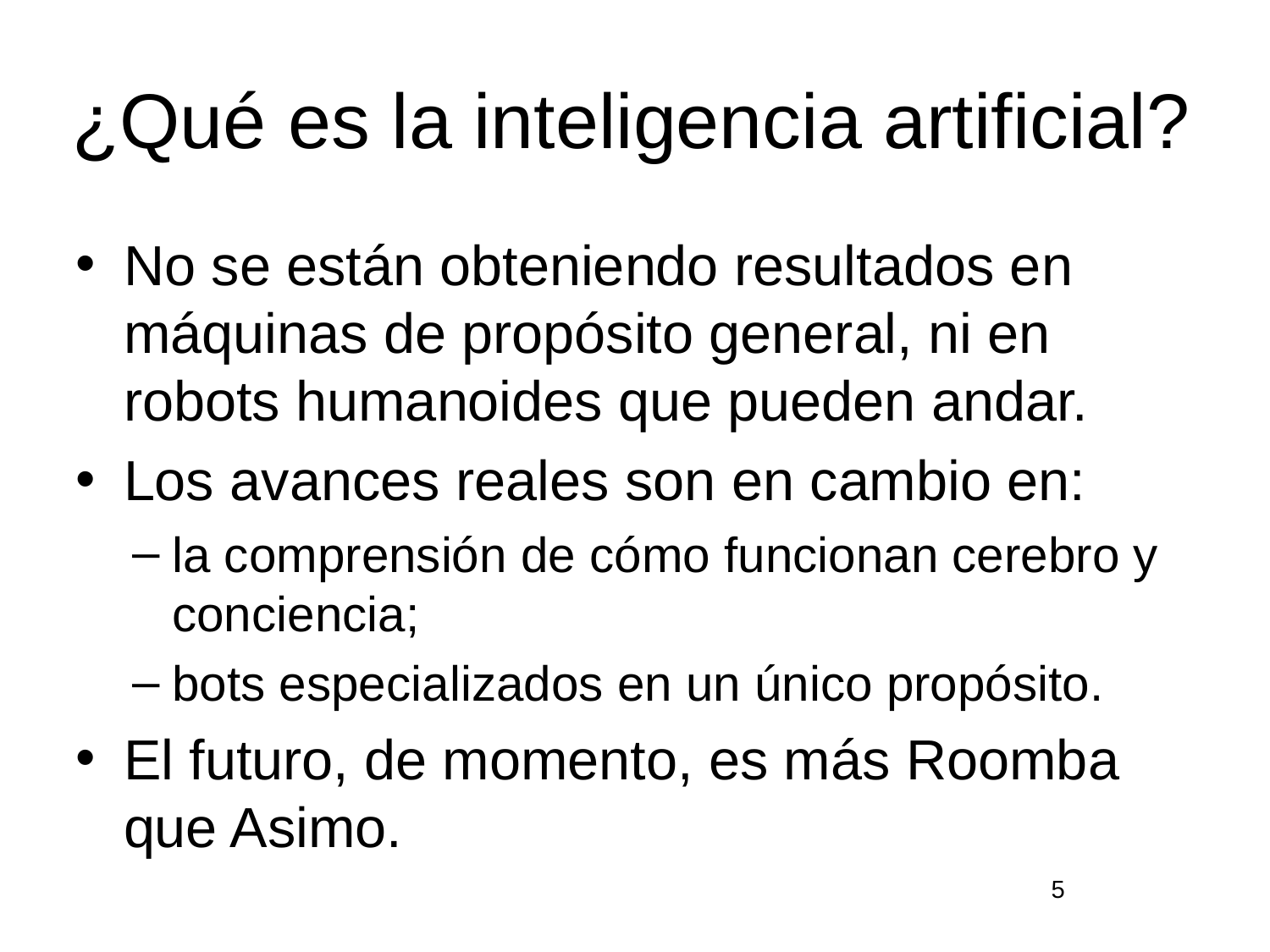

# ¿Qué es la inteligencia artificial?
No se están obteniendo resultados en máquinas de propósito general, ni en robots humanoides que pueden andar.
Los avances reales son en cambio en:
la comprensión de cómo funcionan cerebro y conciencia;
bots especializados en un único propósito.
El futuro, de momento, es más Roomba que Asimo.
5